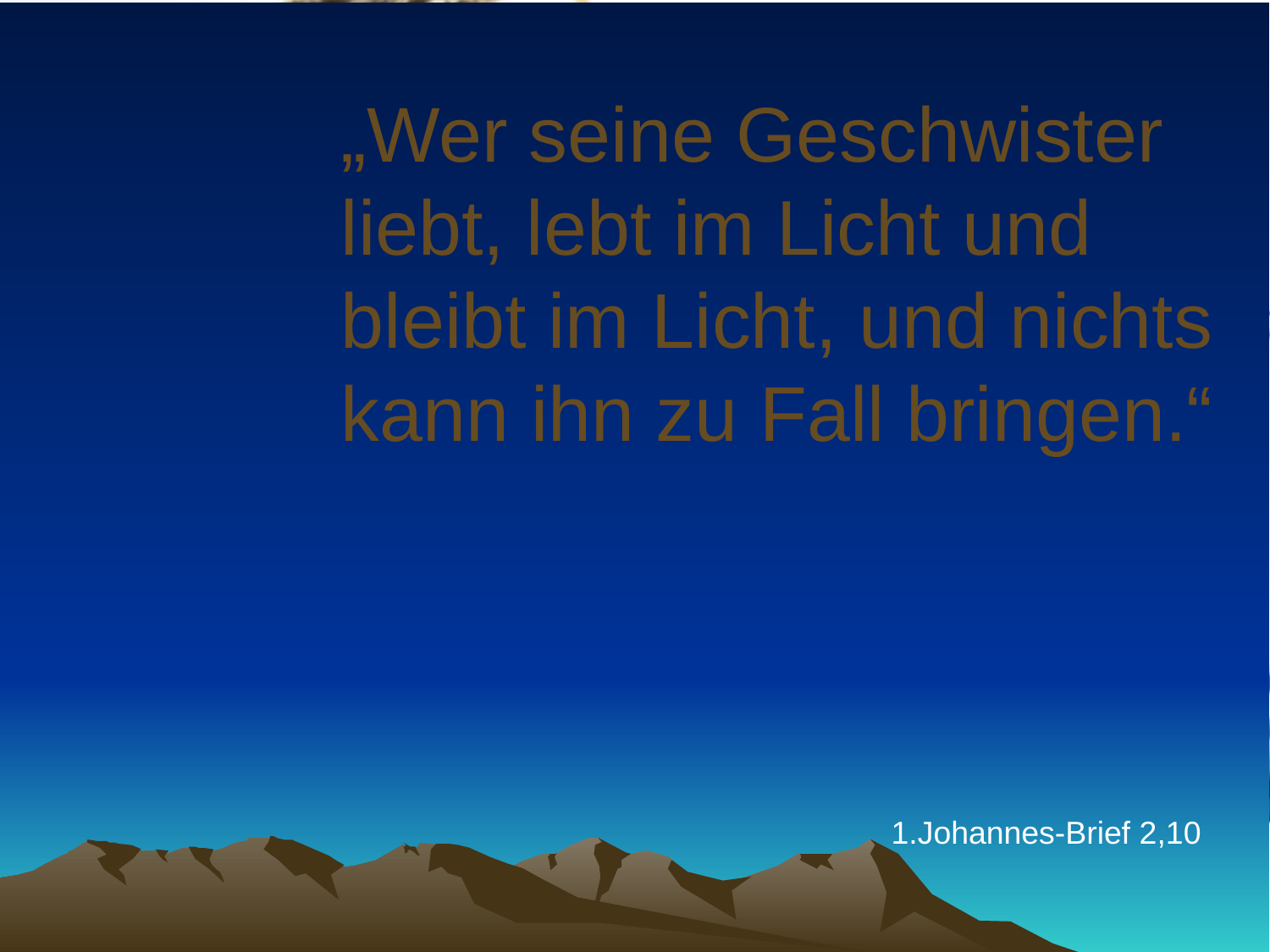

# „Wer seine Geschwister liebt, lebt im Licht und bleibt im Licht, und nichts kann ihn zu Fall bringen.“
1.Johannes-Brief 2,10